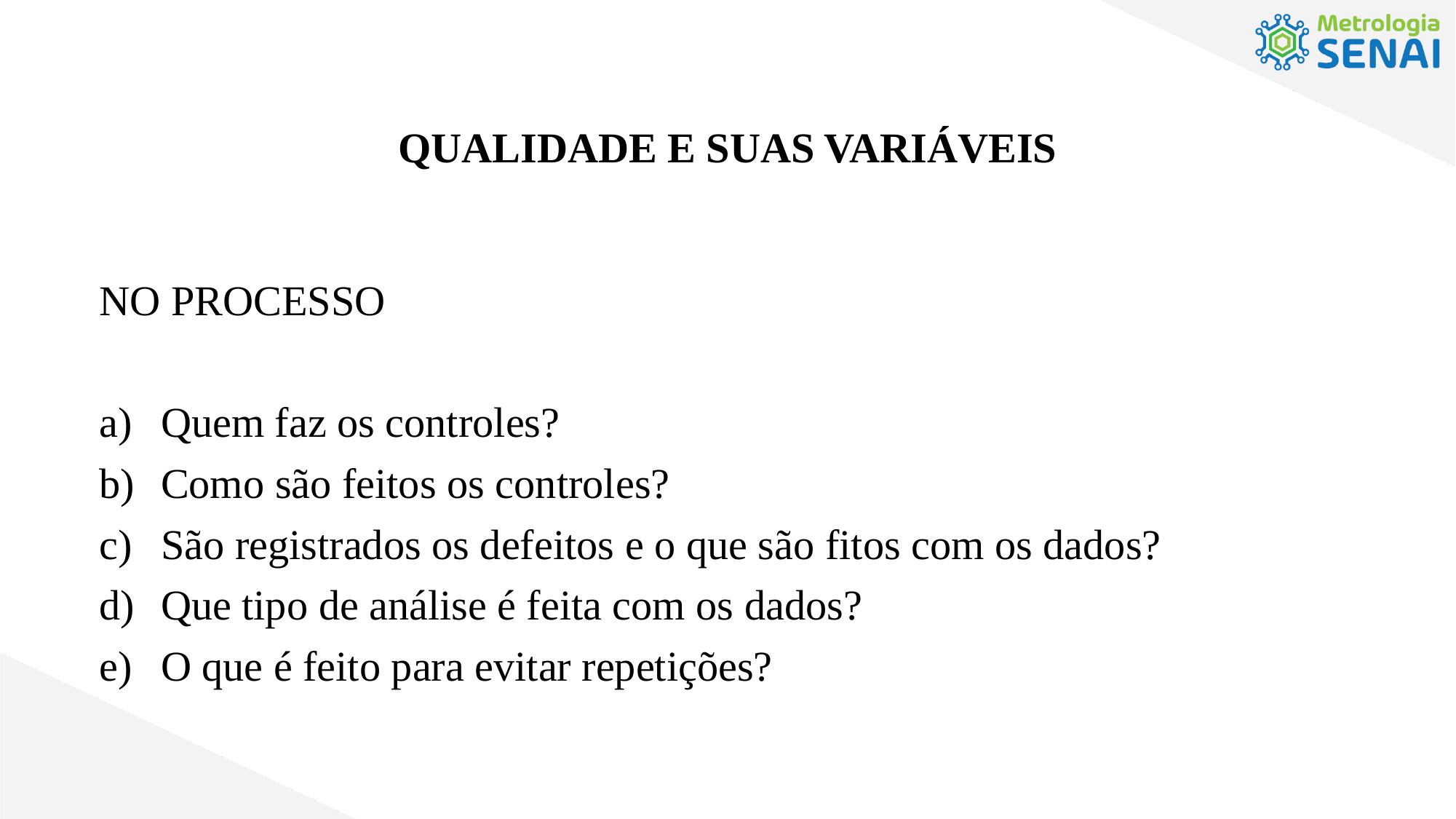

QUALIDADE E SUAS VARIÁVEIS
NO PROCESSO

Quem faz os controles?
Como são feitos os controles?
São registrados os defeitos e o que são fitos com os dados?
Que tipo de análise é feita com os dados?
O que é feito para evitar repetições?